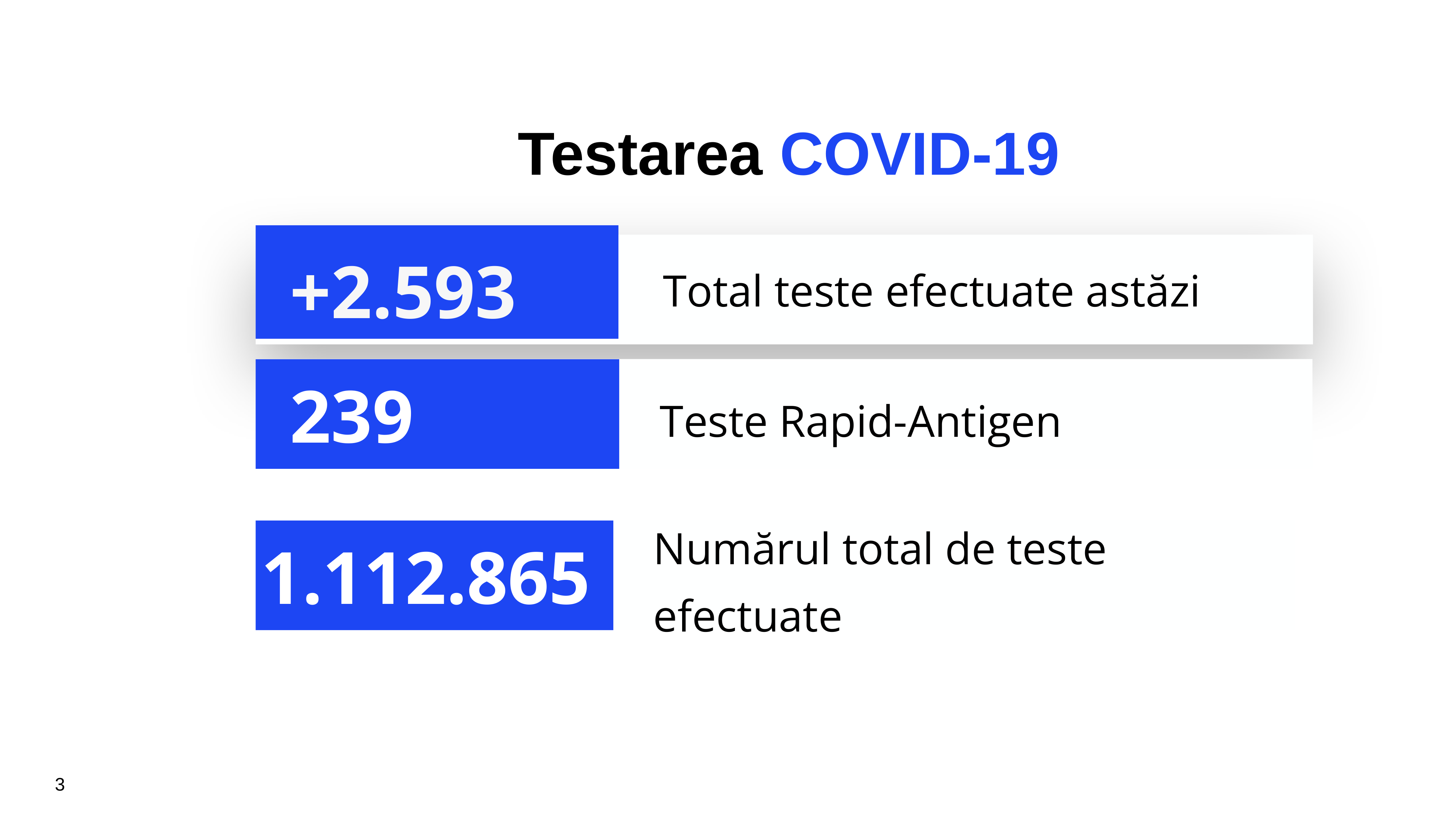

# Testarea COVID-19

+2.593

Total teste efectuate astăzi

Teste Rapid-Antigen

239

Numărul total de teste efectuate

1.112.865
3